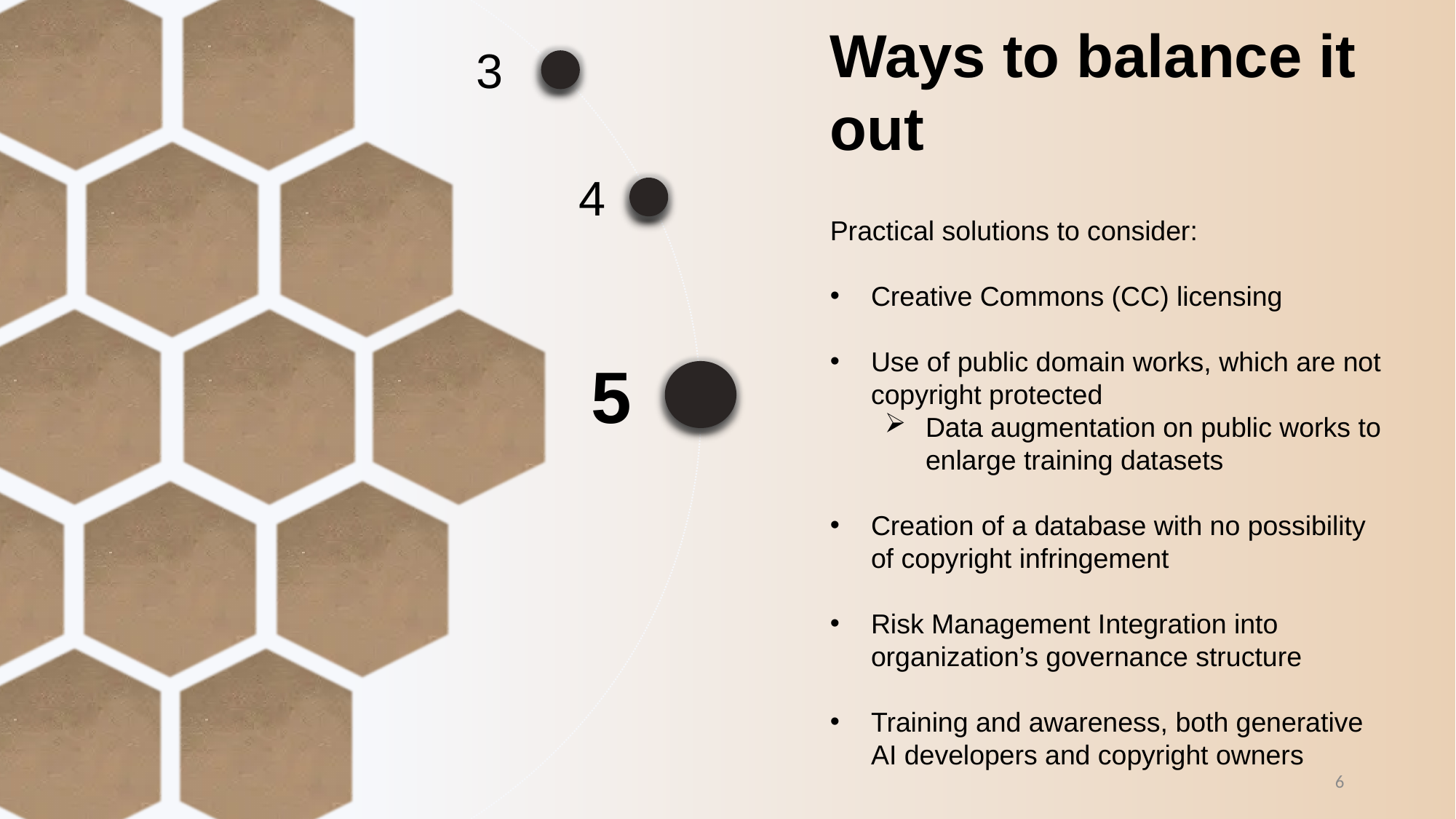

Ways to balance it out

Practical solutions to consider:

Creative Commons (CC) licensing

Use of public domain works, which are not copyright protected
Data augmentation on public works to enlarge training datasets

Creation of a database with no possibility of copyright infringement

Risk Management Integration into organization’s governance structure

Training and awareness, both generative AI developers and copyright owners

3

4

5

6